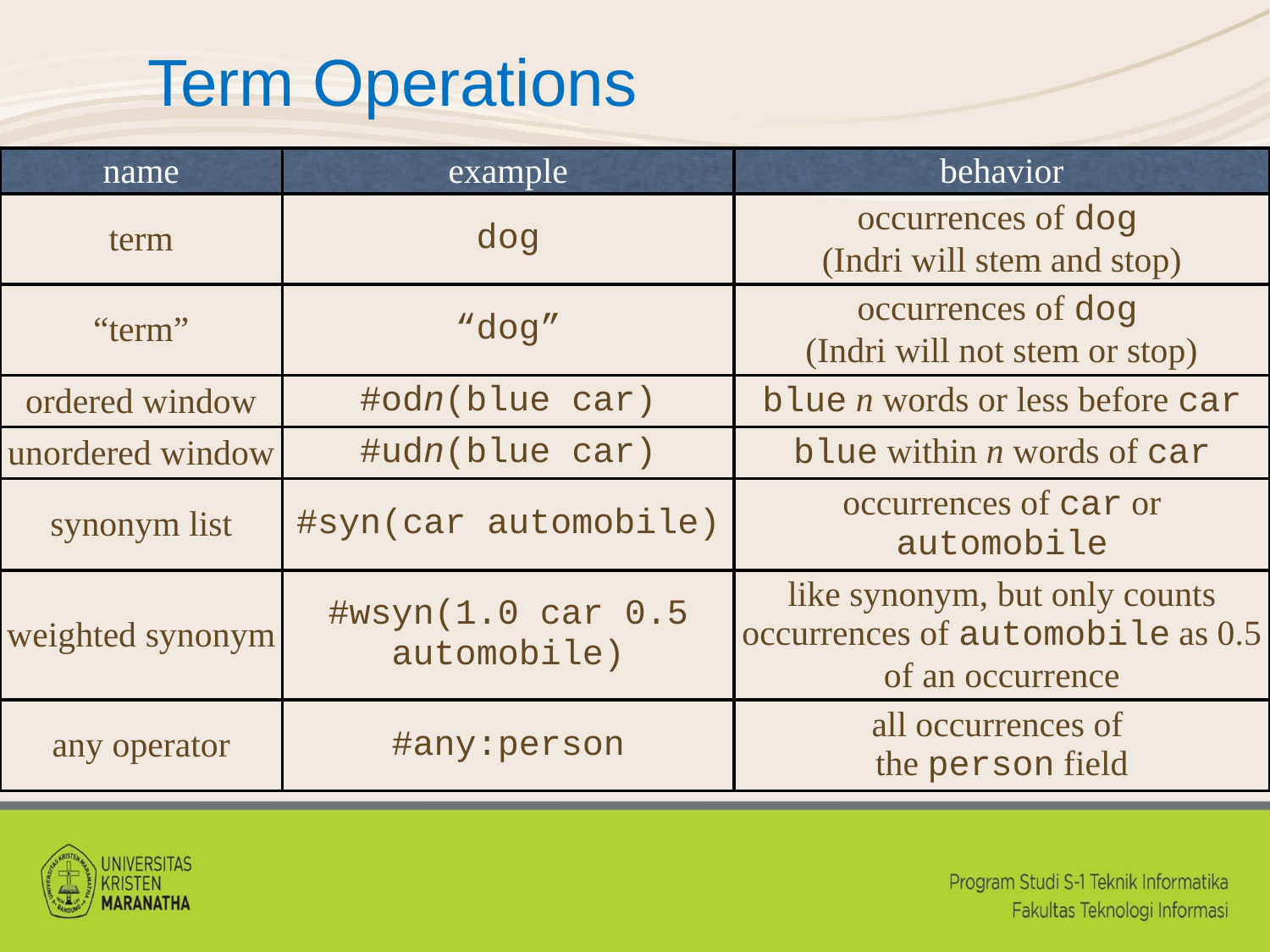

# Term Operations
| name | example | behavior |
| --- | --- | --- |
| term | dog | occurrences of dog (Indri will stem and stop) |
| “term” | “dog” | occurrences of dog (Indri will not stem or stop) |
| ordered window | #odn(blue car) | blue n words or less before car |
| unordered window | #udn(blue car) | blue within n words of car |
| synonym list | #syn(car automobile) | occurrences of car or automobile |
| weighted synonym | #wsyn(1.0 car 0.5 automobile) | like synonym, but only counts occurrences of automobile as 0.5 of an occurrence |
| any operator | #any:person | all occurrences of the person field |